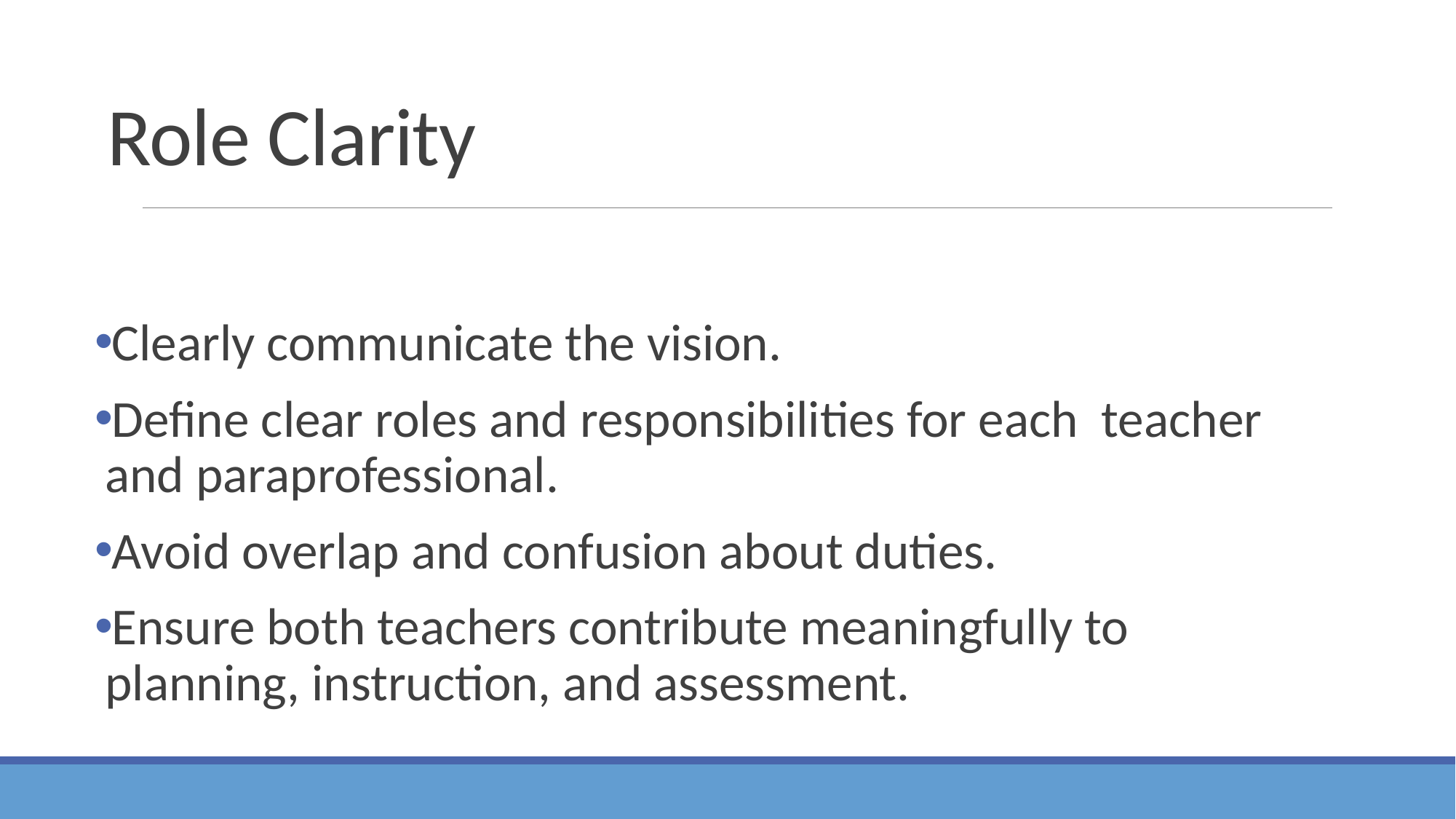

# Role Clarity
Clearly communicate the vision.
Define clear roles and responsibilities for each  teacher and paraprofessional.
Avoid overlap and confusion about duties.
Ensure both teachers contribute meaningfully to planning, instruction, and assessment.